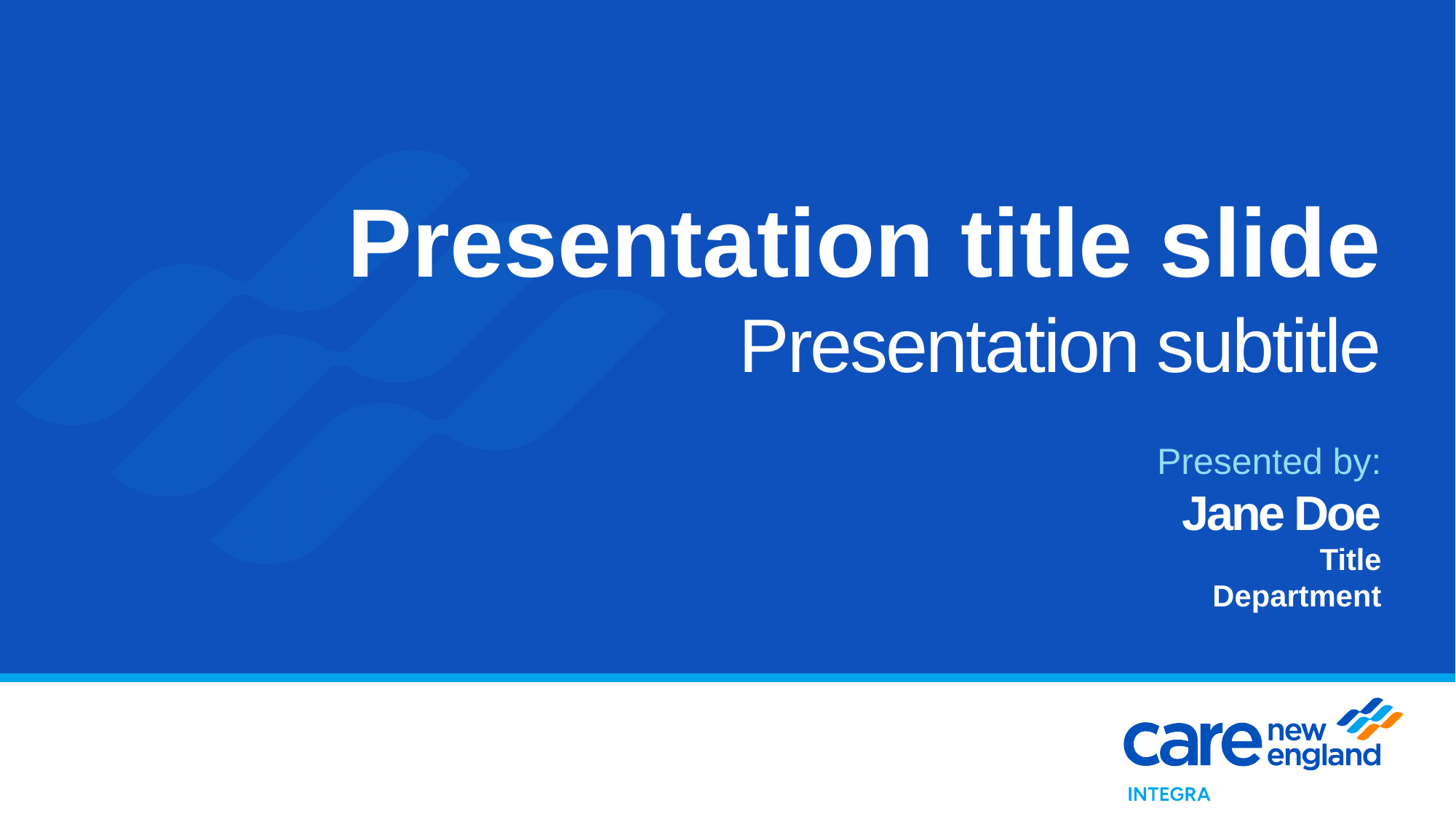

Presentation title slide
Presentation subtitle

Presented by:
Jane Doe
Title
Department